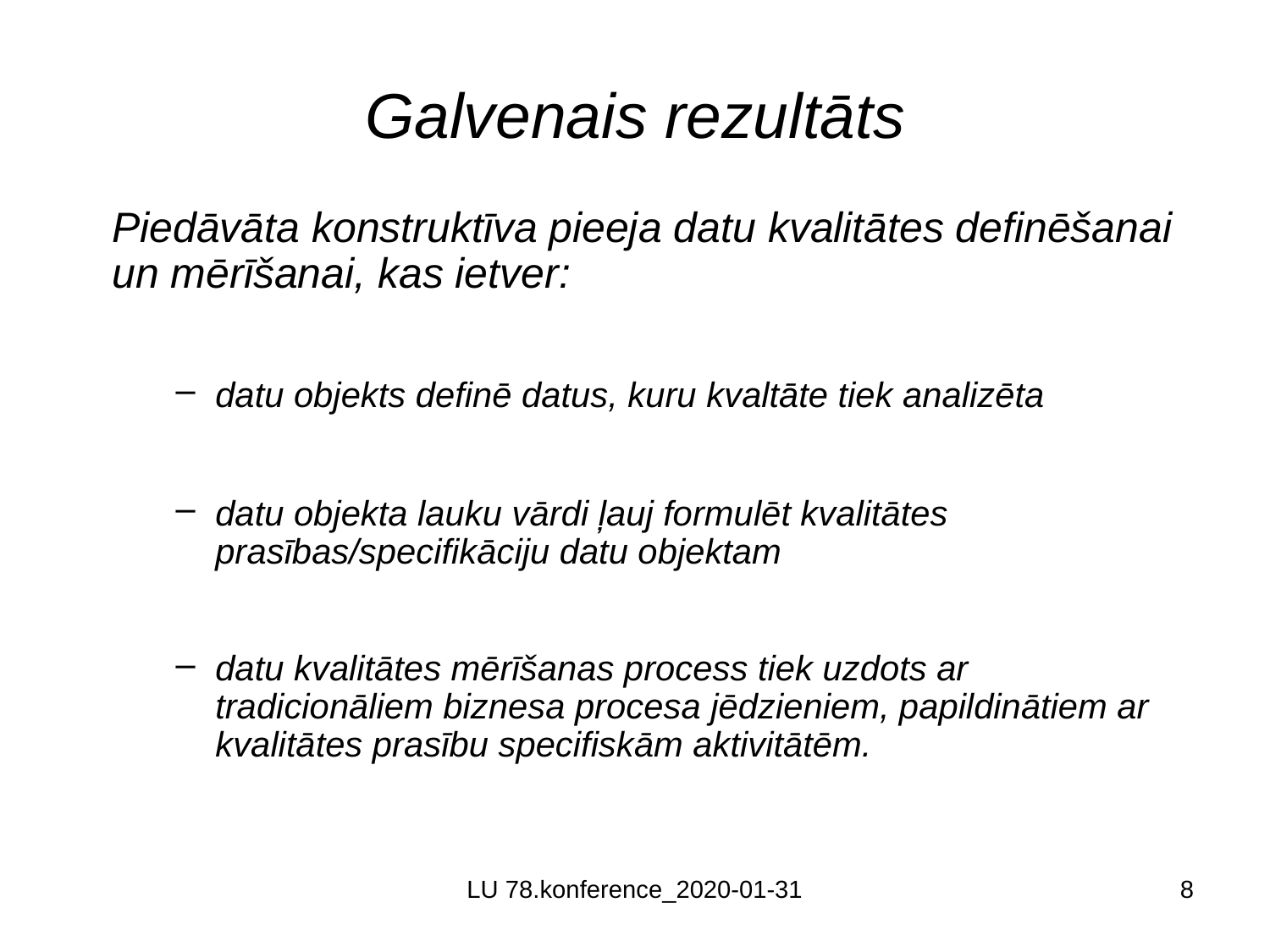

# Galvenais rezultāts
Piedāvāta konstruktīva pieeja datu kvalitātes definēšanai un mērīšanai, kas ietver:

datu objekts definē datus, kuru kvaltāte tiek analizēta

datu objekta lauku vārdi ļauj formulēt kvalitātes prasības/specifikāciju datu objektam

datu kvalitātes mērīšanas process tiek uzdots ar tradicionāliem biznesa procesa jēdzieniem, papildinātiem ar kvalitātes prasību specifiskām aktivitātēm.
LU 78.konference_2020-01-31
8